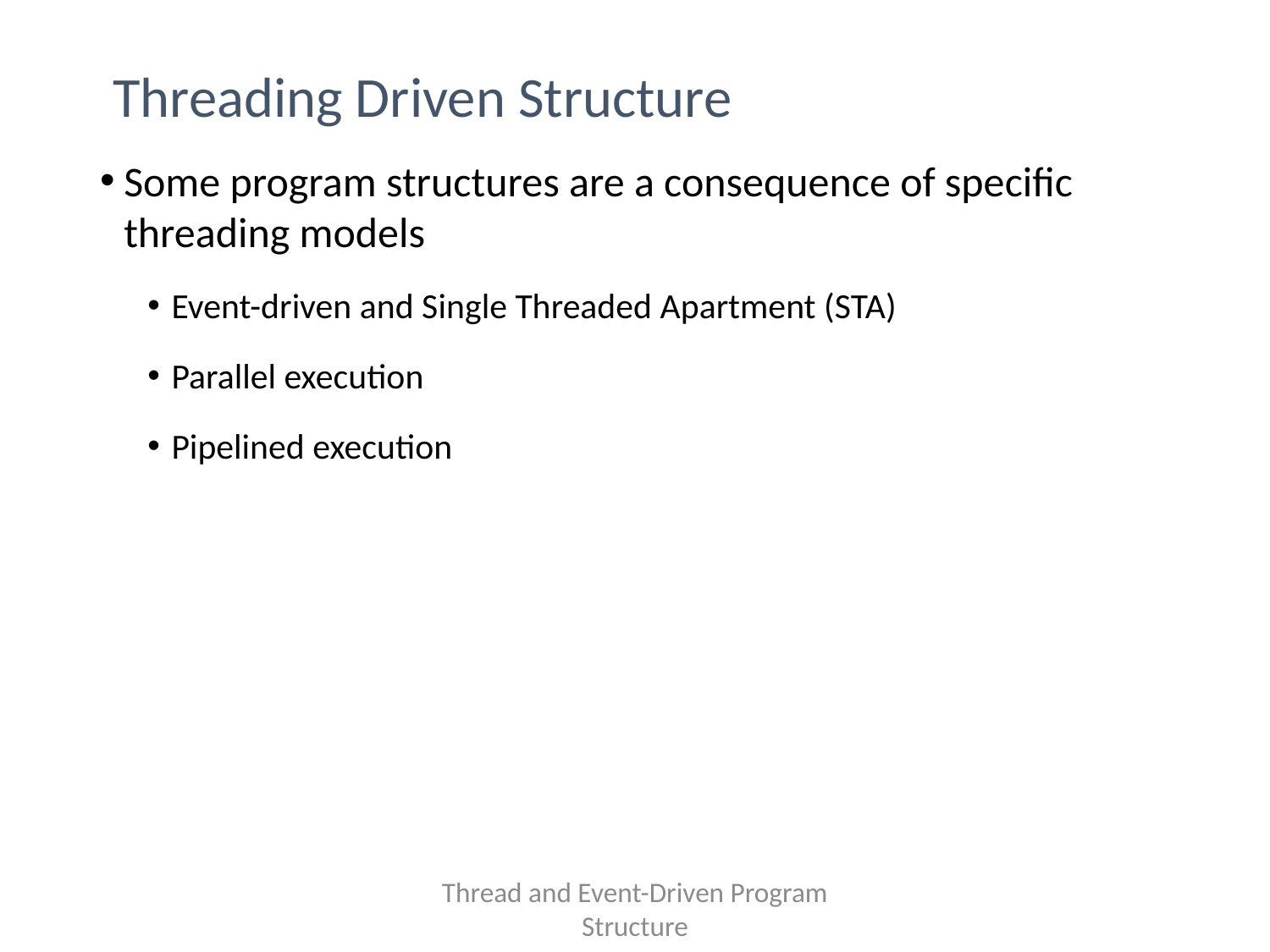

# Threading Driven Structure
Some program structures are a consequence of specific threading models
Event-driven and Single Threaded Apartment (STA)
Parallel execution
Pipelined execution
Thread and Event-Driven Program Structure
54